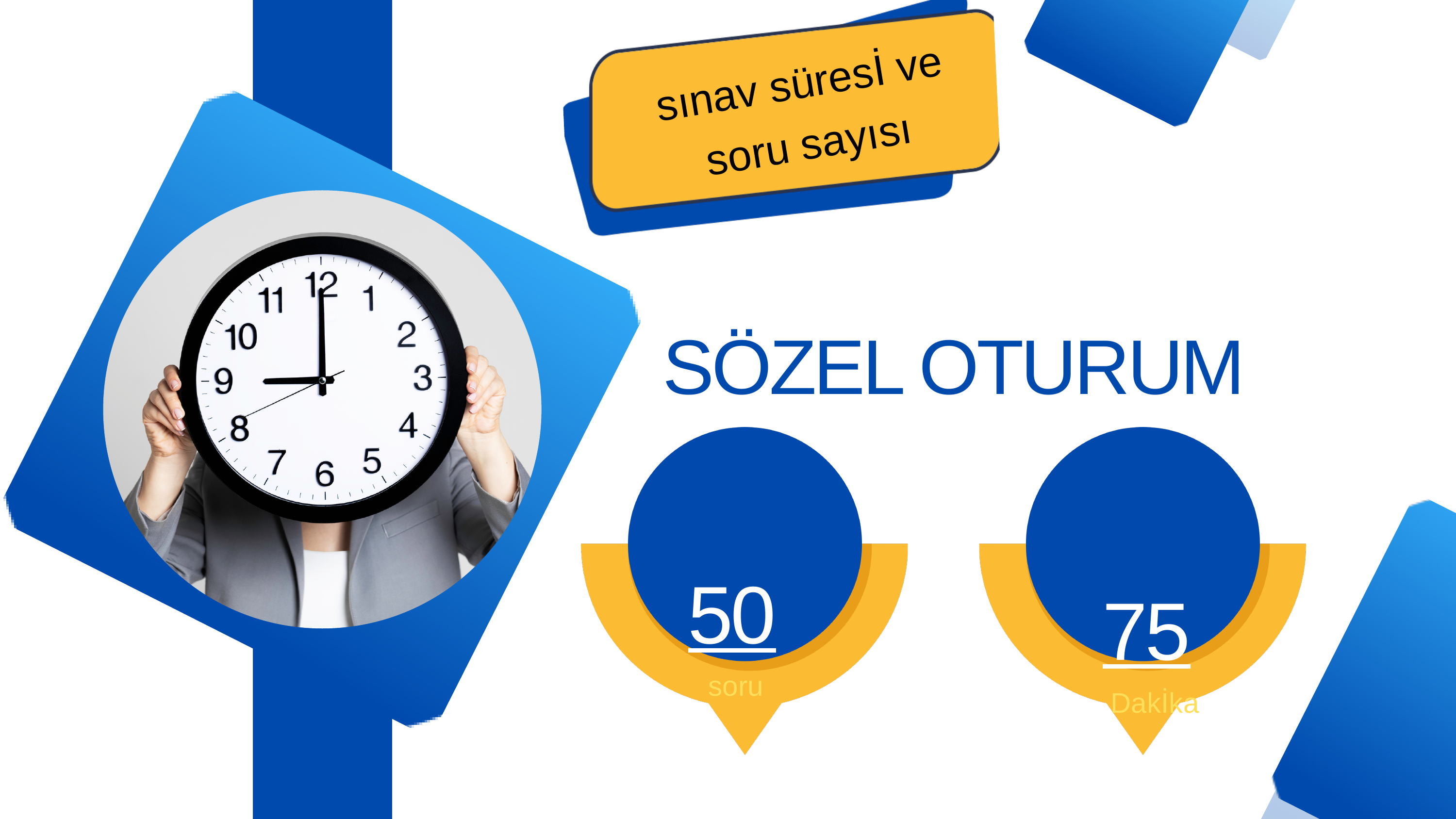

sınav süresİ ve soru sayısı

SÖZEL OTURUM

50
75

soru
Dakİka